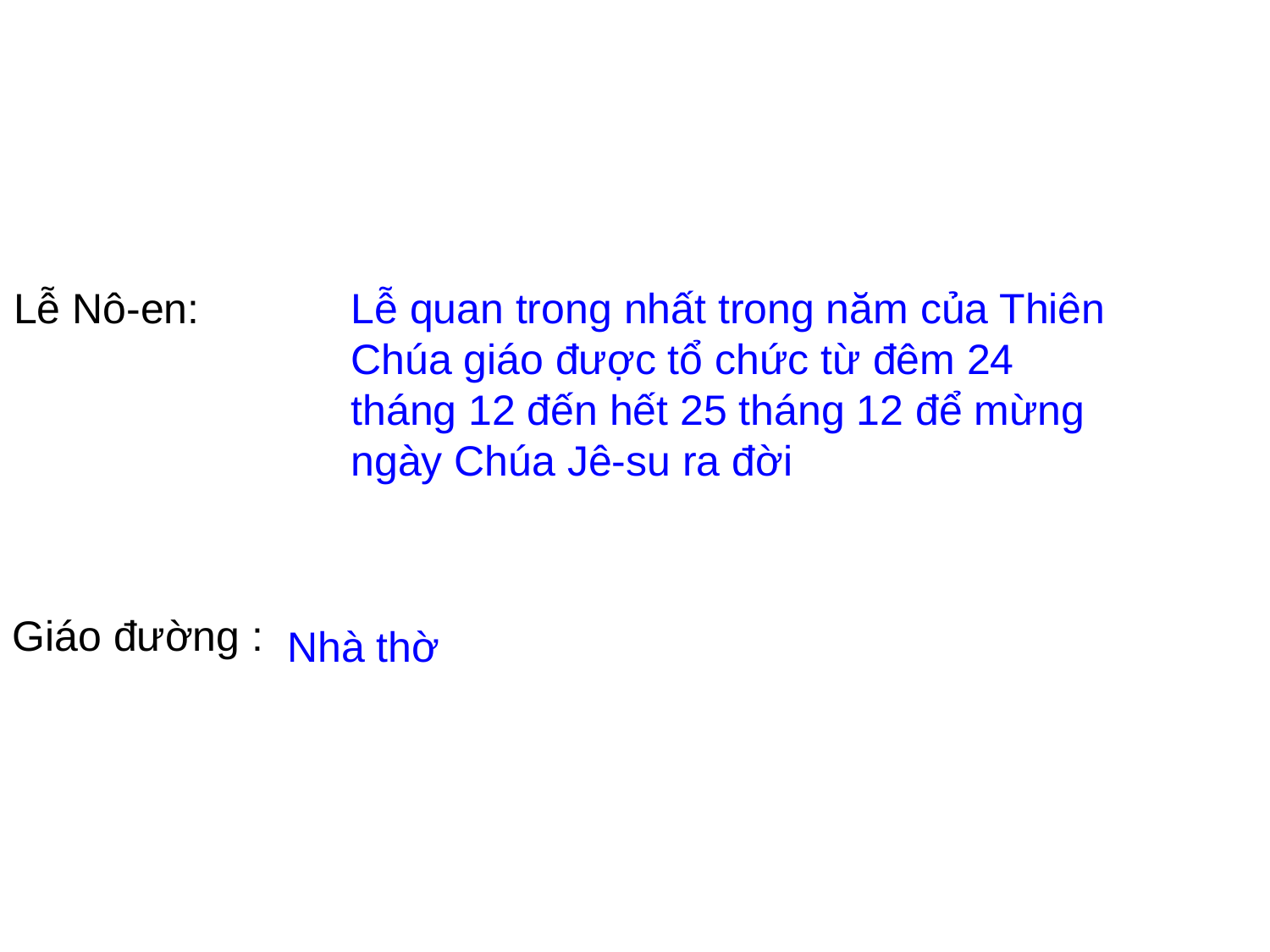

Lễ Nô-en:
Lễ quan trong nhất trong năm của Thiên Chúa giáo được tổ chức từ đêm 24 tháng 12 đến hết 25 tháng 12 để mừng ngày Chúa Jê-su ra đời
Giáo đường :
Nhà thờ